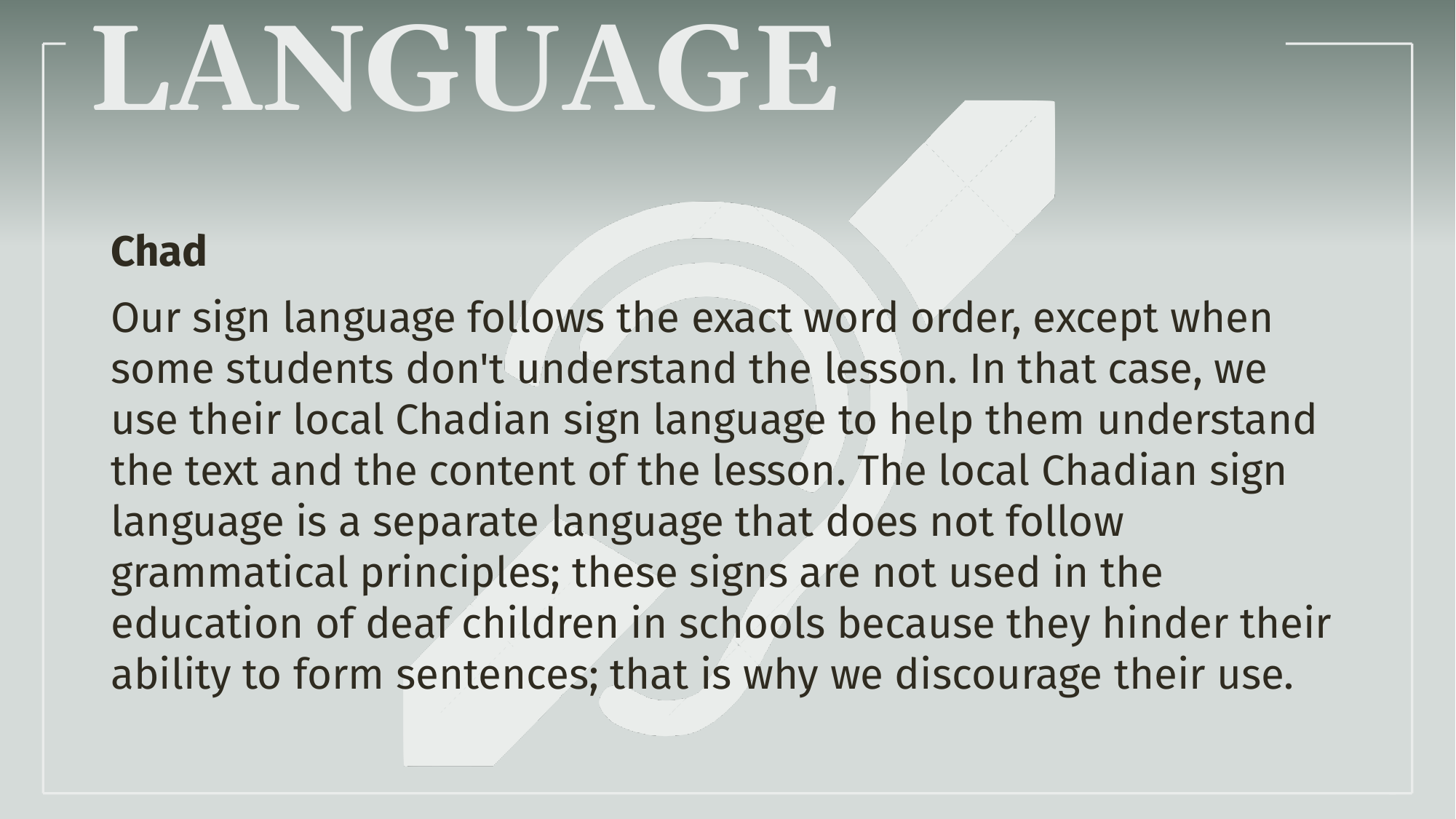

# Language
Chad
Our sign language follows the exact word order, except when some students don't understand the lesson. In that case, we use their local Chadian sign language to help them understand the text and the content of the lesson. The local Chadian sign language is a separate language that does not follow grammatical principles; these signs are not used in the education of deaf children in schools because they hinder their ability to form sentences; that is why we discourage their use.